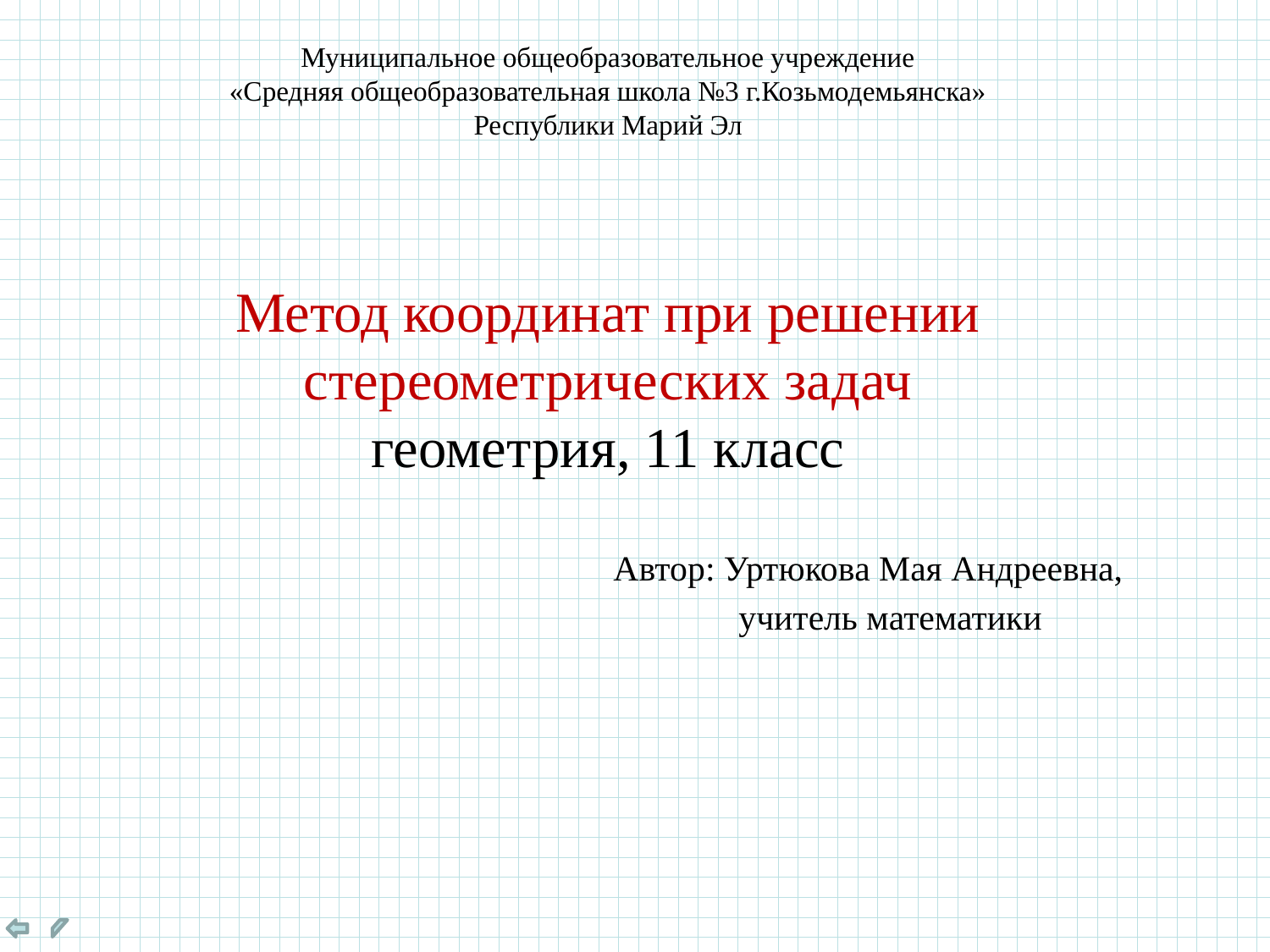

# Муниципальное общеобразовательное учреждение «Cредняя общеобразовательная школа №3 г.Козьмодемьянска» Республики Марий Эл Метод координат при решении стереометрических задач геометрия, 11 класс
Автор: Уртюкова Мая Андреевна,
     учитель математики